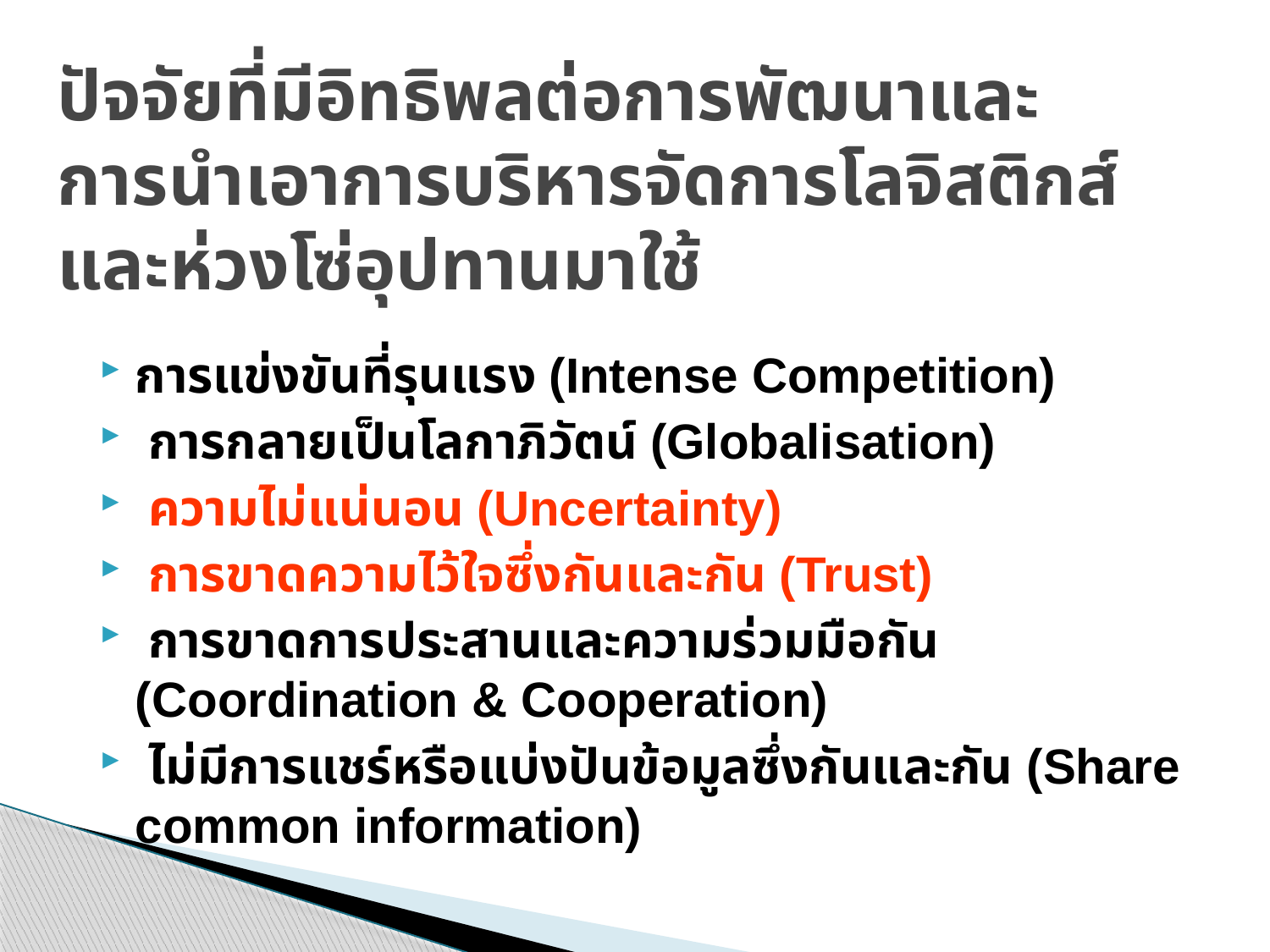

# ปัจจัยที่มีอิทธิพลต่อการพัฒนาและ การนำเอาการบริหารจัดการโลจิสติกส์และห่วงโซ่อุปทานมาใช้
การแข่งขันที่รุนแรง (Intense Competition)
 การกลายเป็นโลกาภิวัตน์ (Globalisation)
 ความไม่แน่นอน (Uncertainty)
 การขาดความไว้ใจซึ่งกันและกัน (Trust)
 การขาดการประสานและความร่วมมือกัน (Coordination & Cooperation)
 ไม่มีการแชร์หรือแบ่งปันข้อมูลซึ่งกันและกัน (Share common information)